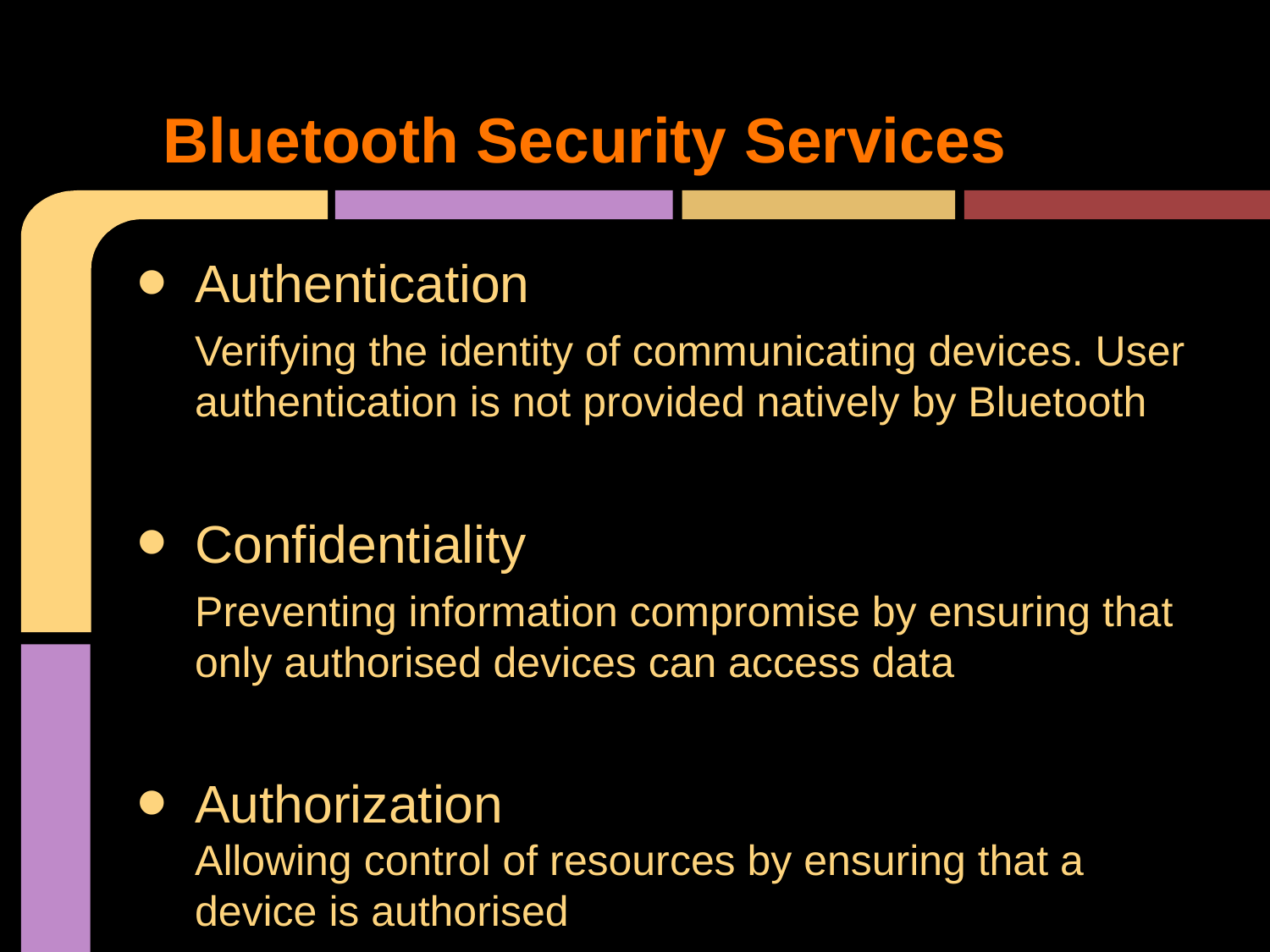

# Bluetooth Security Services
Authentication
Verifying the identity of communicating devices. User authentication is not provided natively by Bluetooth

Confidentiality
Preventing information compromise by ensuring that only authorised devices can access data

Authorization
Allowing control of resources by ensuring that a device is authorised